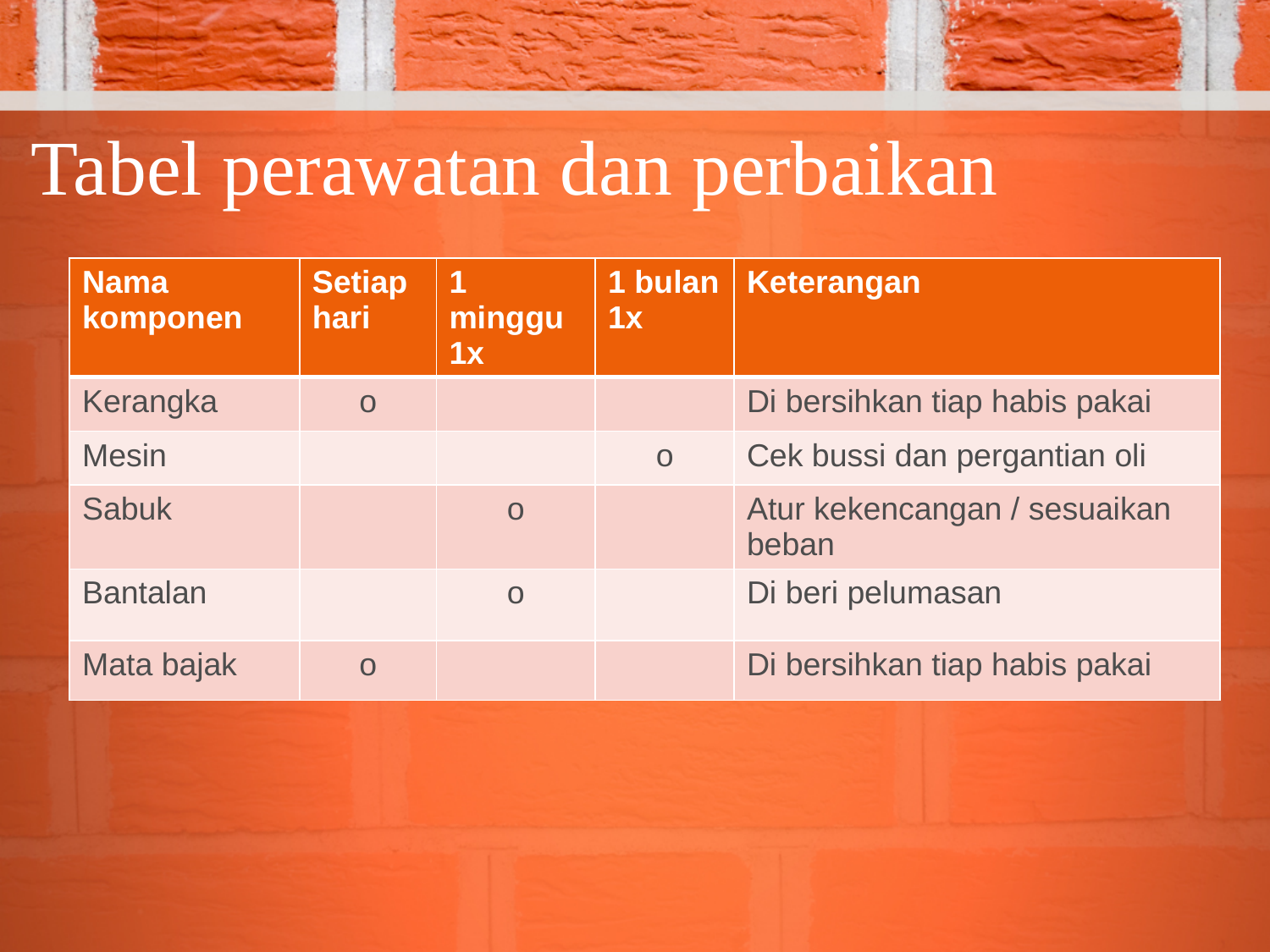

# Tabel perawatan dan perbaikan
| Nama komponen | Setiap hari | 1 minggu 1x | 1 bulan 1x | Keterangan |
| --- | --- | --- | --- | --- |
| Kerangka | o |  |  | Di bersihkan tiap habis pakai |
| Mesin |  |  | o | Cek bussi dan pergantian oli |
| Sabuk |  | o |  | Atur kekencangan / sesuaikan beban |
| Bantalan |  | o |  | Di beri pelumasan |
| Mata bajak | o |  |  | Di bersihkan tiap habis pakai |